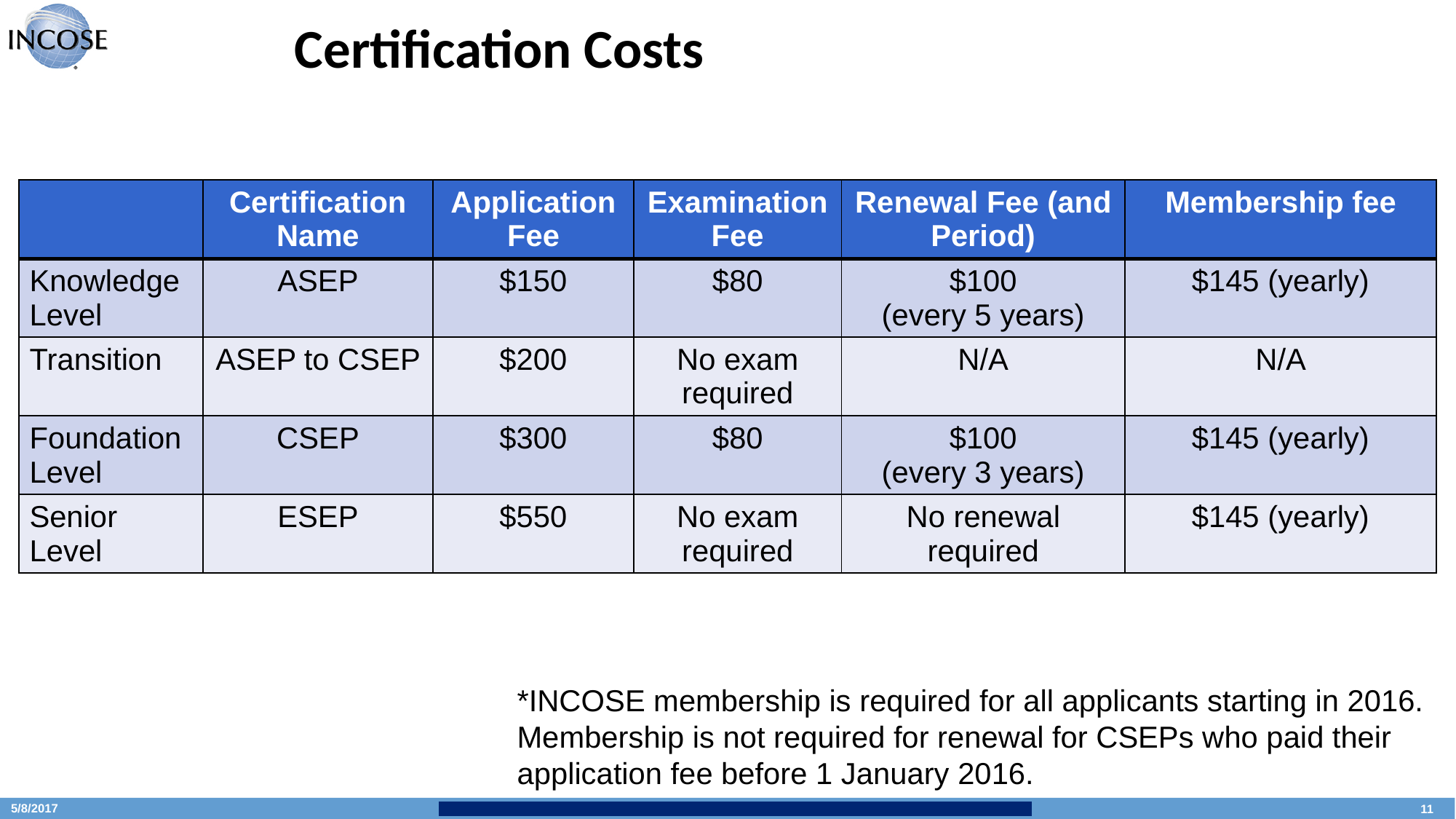

# Certification Costs
|  | Certification Name | Application Fee | Examination Fee | Renewal Fee (and Period) | Membership fee |
| --- | --- | --- | --- | --- | --- |
| Knowledge Level | ASEP | $150 | $80 | $100 (every 5 years) | $145 (yearly) |
| Transition | ASEP to CSEP | $200 | No exam required | N/A | N/A |
| Foundation Level | CSEP | $300 | $80 | $100 (every 3 years) | $145 (yearly) |
| Senior Level | ESEP | $550 | No exam required | No renewal required | $145 (yearly) |
*INCOSE membership is required for all applicants starting in 2016. Membership is not required for renewal for CSEPs who paid their application fee before 1 January 2016.
|  |  |  |  |  |  |  |  |  |  |  |  |  |  |  |  |  |  |
| --- | --- | --- | --- | --- | --- | --- | --- | --- | --- | --- | --- | --- | --- | --- | --- | --- | --- |